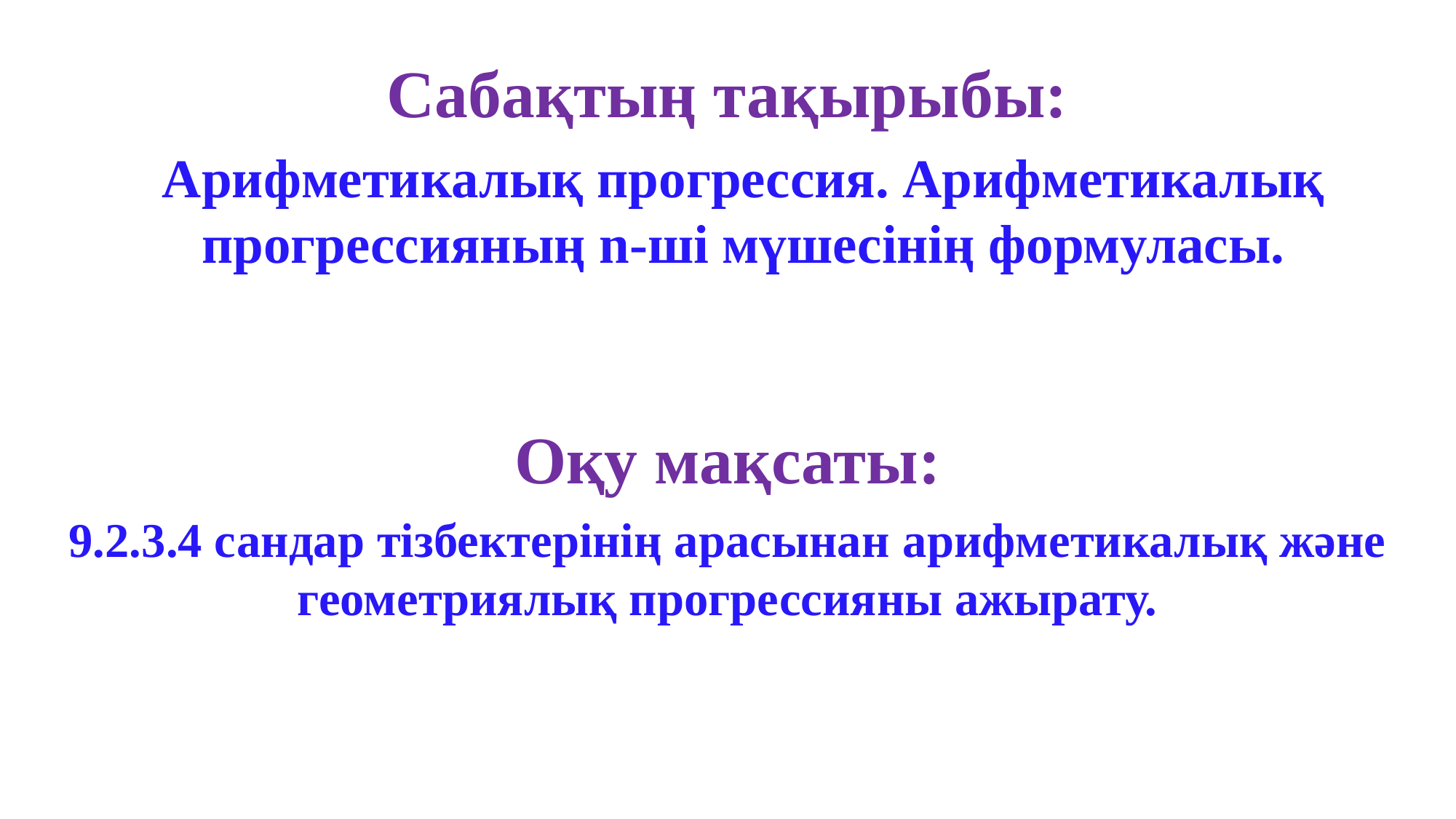

Сабақтың тақырыбы:
Арифметикалық прогрессия. Арифметикалық прогрессияның n-ші мүшесінің формуласы.
Оқу мақсаты:
9.2.3.4 сандар тізбектерінің арасынан арифметикалық және геометриялық прогрессияны ажырату.